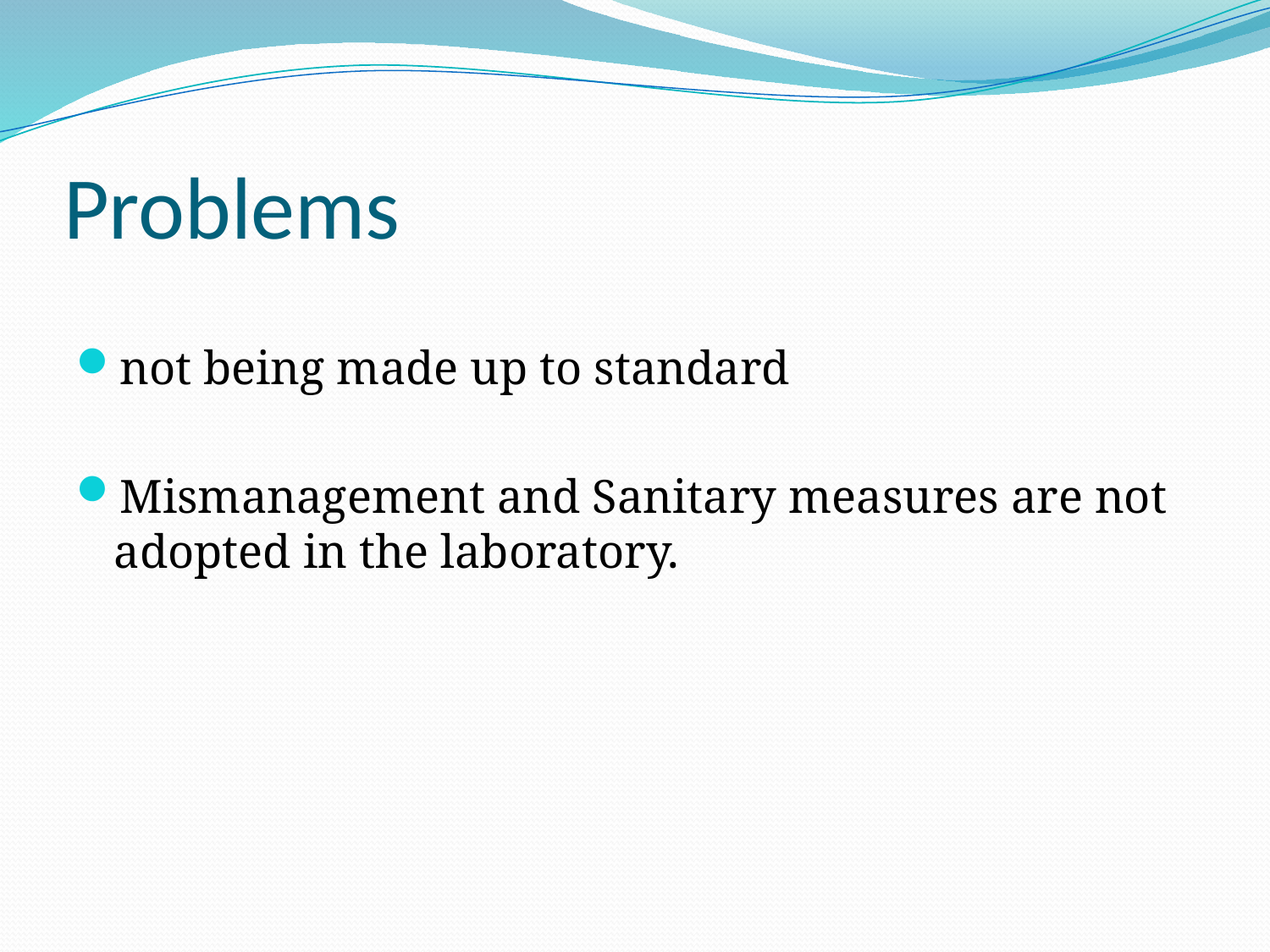

# Problems

not being made up to standard

Mismanagement and Sanitary measures are not adopted in the laboratory.